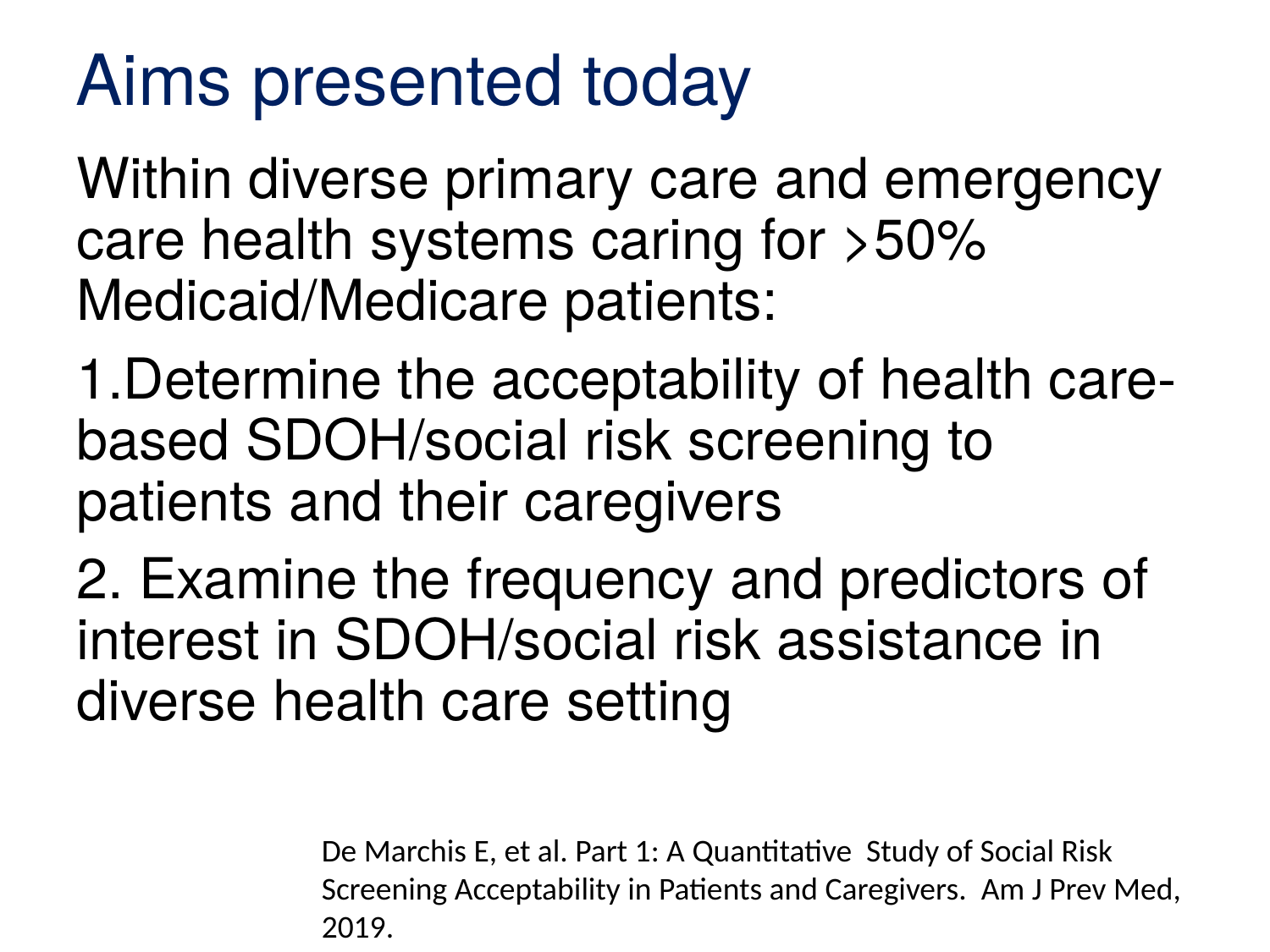

# Aims presented today
Within diverse primary care and emergency care health systems caring for >50% Medicaid/Medicare patients:
1.Determine the acceptability of health care-based SDOH/social risk screening to patients and their caregivers
2. Examine the frequency and predictors of interest in SDOH/social risk assistance in diverse health care setting

De Marchis E, et al. Part 1: A Quantitative  Study of Social Risk Screening Acceptability in Patients and Caregivers.  Am J Prev Med, 2019.